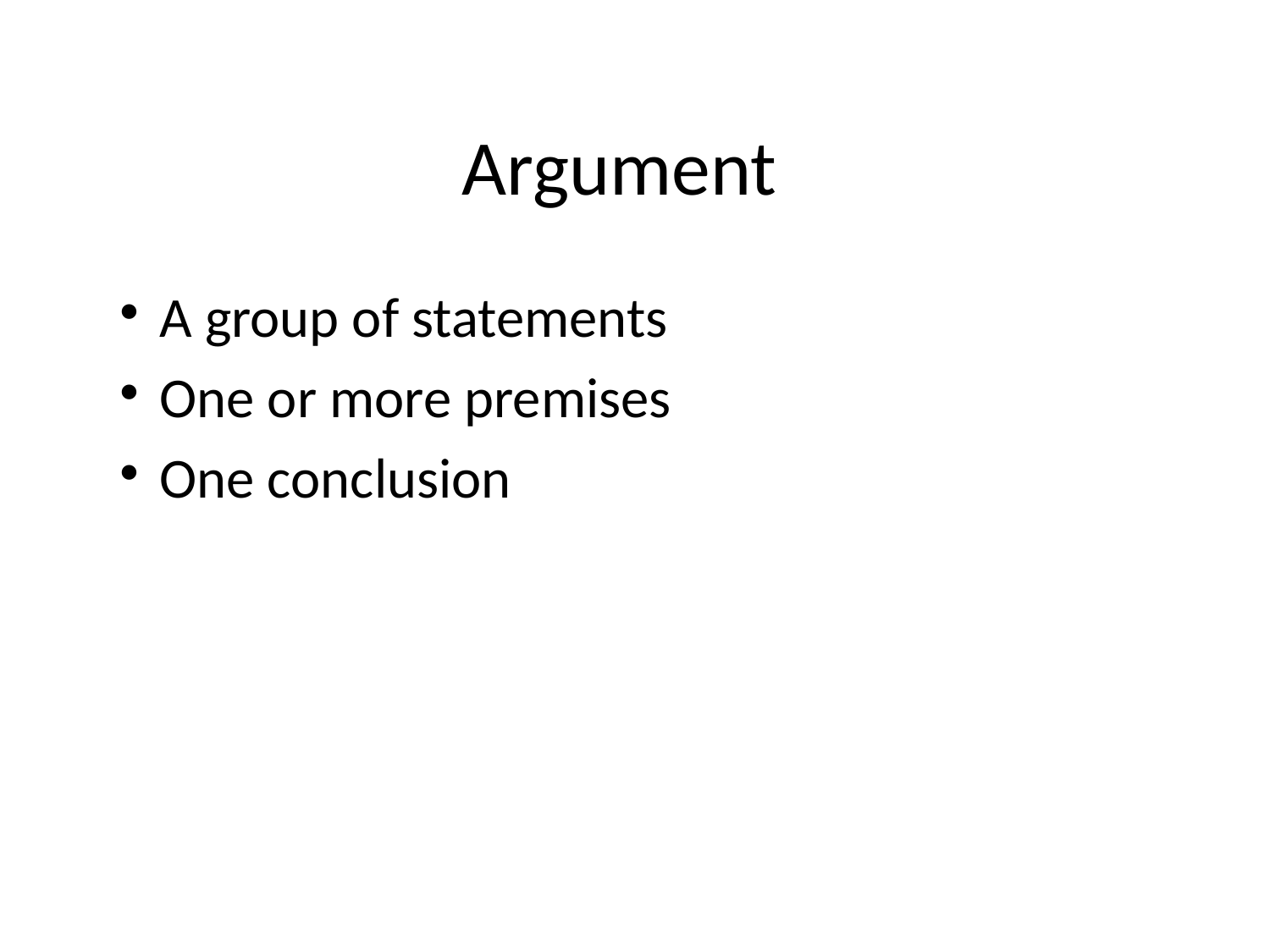

# Argument
A group of statements
One or more premises
One conclusion